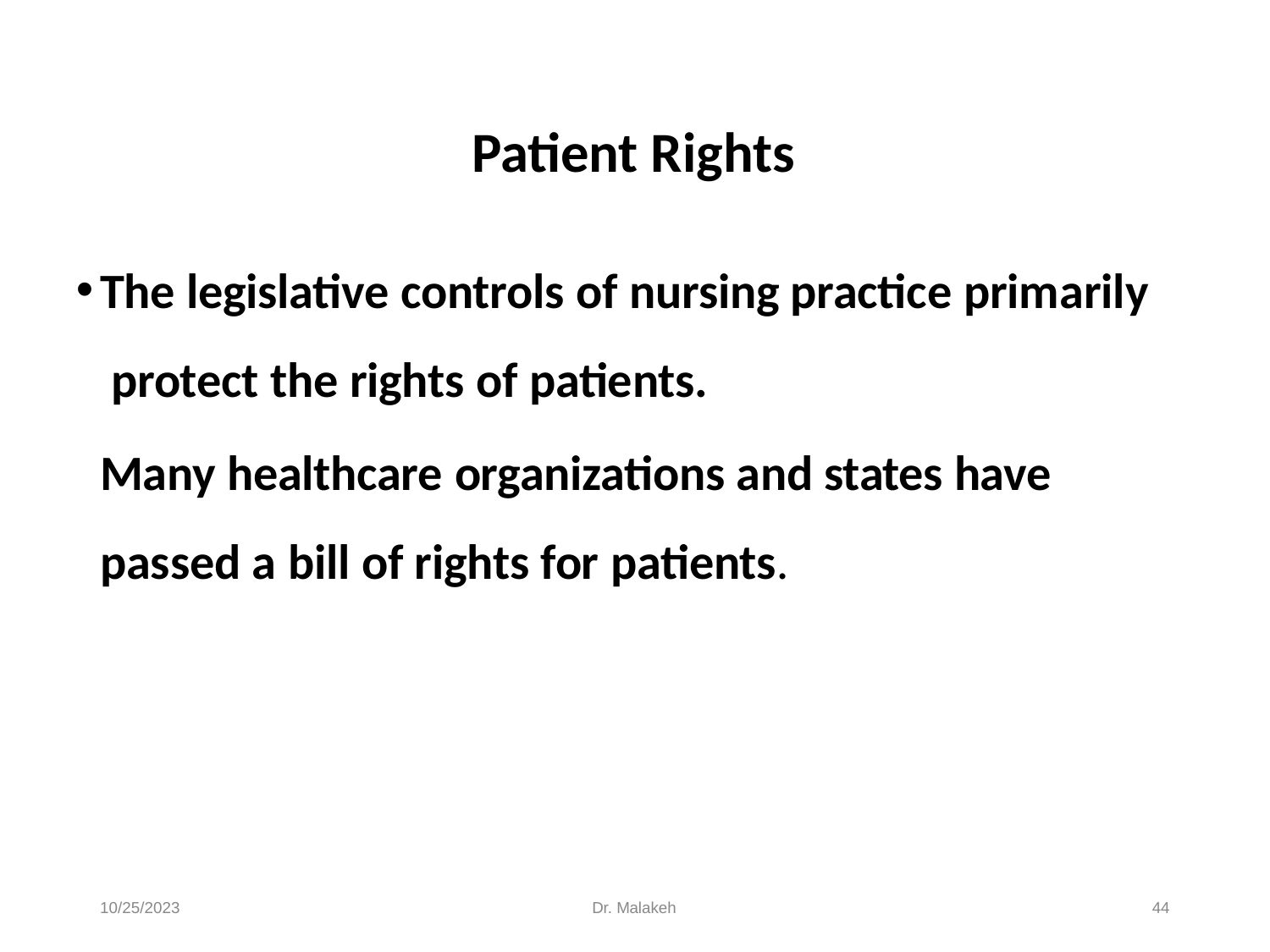

# Patient Rights
The legislative controls of nursing practice primarily  protect the rights of patients.
Many healthcare organizations and states have  passed a bill of rights for patients.
10/25/2023
Dr. Malakeh
44